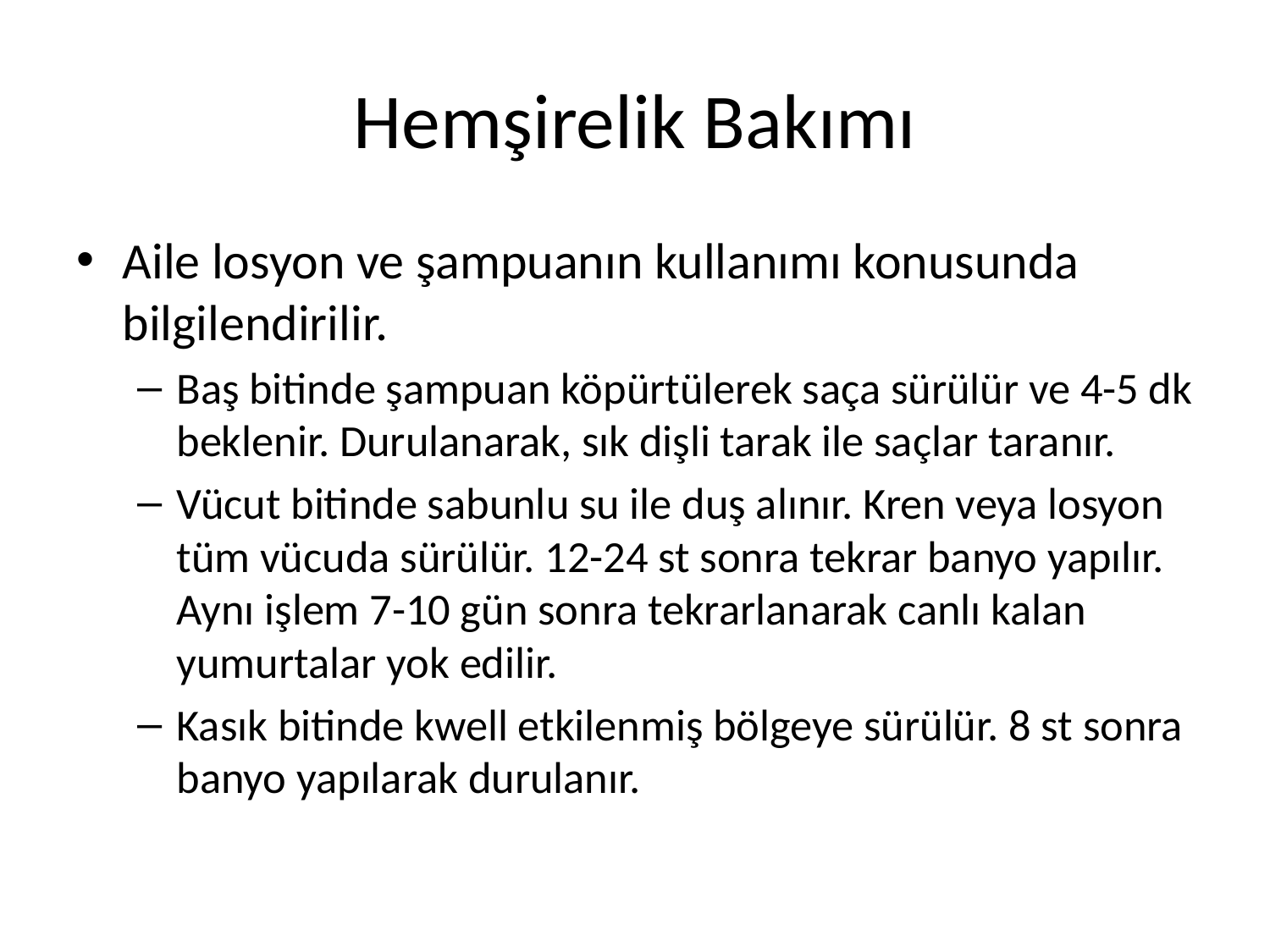

# Hemşirelik Bakımı
Aile losyon ve şampuanın kullanımı konusunda bilgilendirilir.
Baş bitinde şampuan köpürtülerek saça sürülür ve 4-5 dk beklenir. Durulanarak, sık dişli tarak ile saçlar taranır.
Vücut bitinde sabunlu su ile duş alınır. Kren veya losyon tüm vücuda sürülür. 12-24 st sonra tekrar banyo yapılır. Aynı işlem 7-10 gün sonra tekrarlanarak canlı kalan yumurtalar yok edilir.
Kasık bitinde kwell etkilenmiş bölgeye sürülür. 8 st sonra banyo yapılarak durulanır.